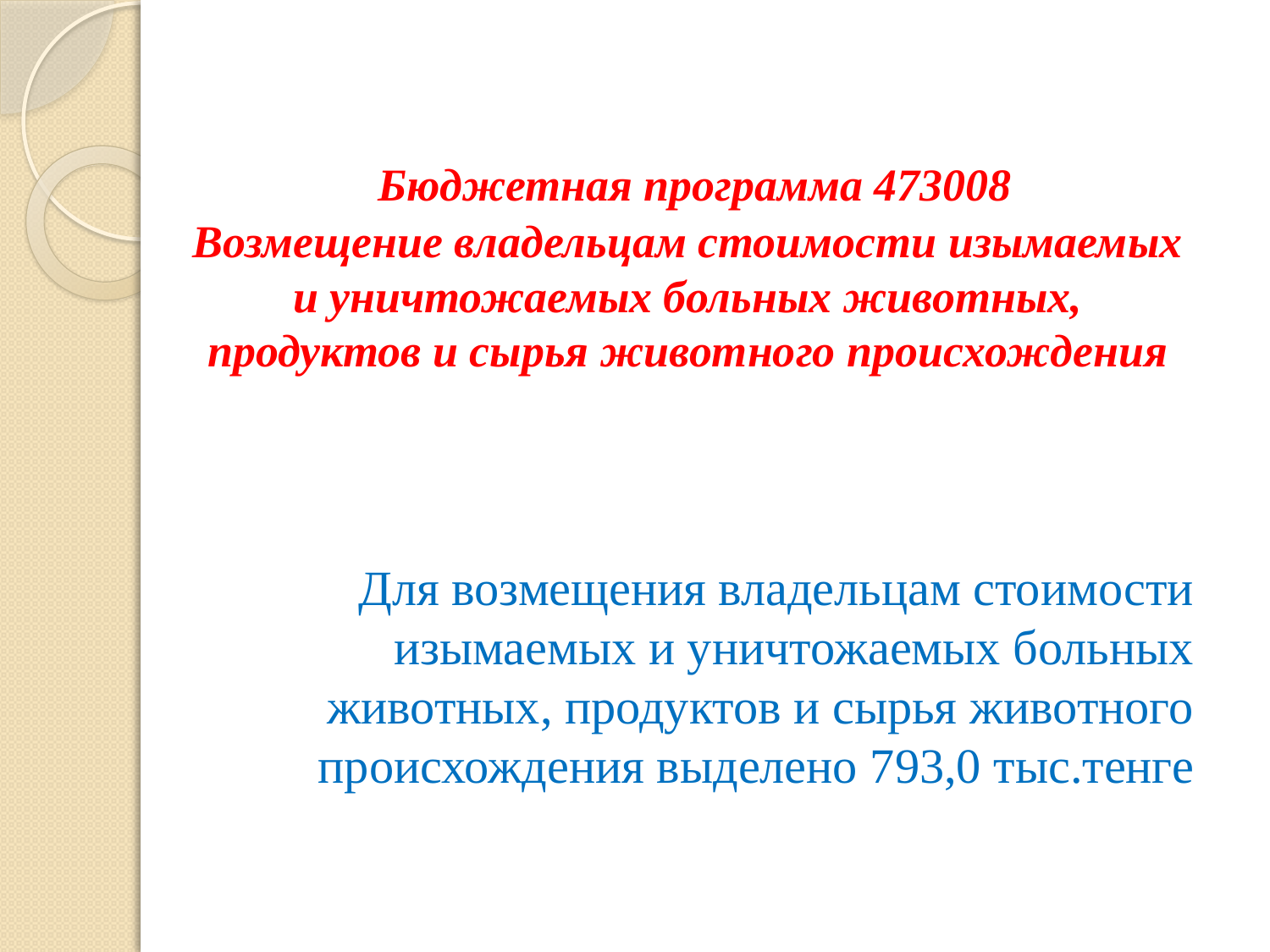

# Бюджетная программа 473008 Возмещение владельцам стоимости изымаемых и уничтожаемых больных животных, продуктов и сырья животного происхождения
Для возмещения владельцам стоимости изымаемых и уничтожаемых больных животных, продуктов и сырья животного происхождения выделено 793,0 тыс.тенге